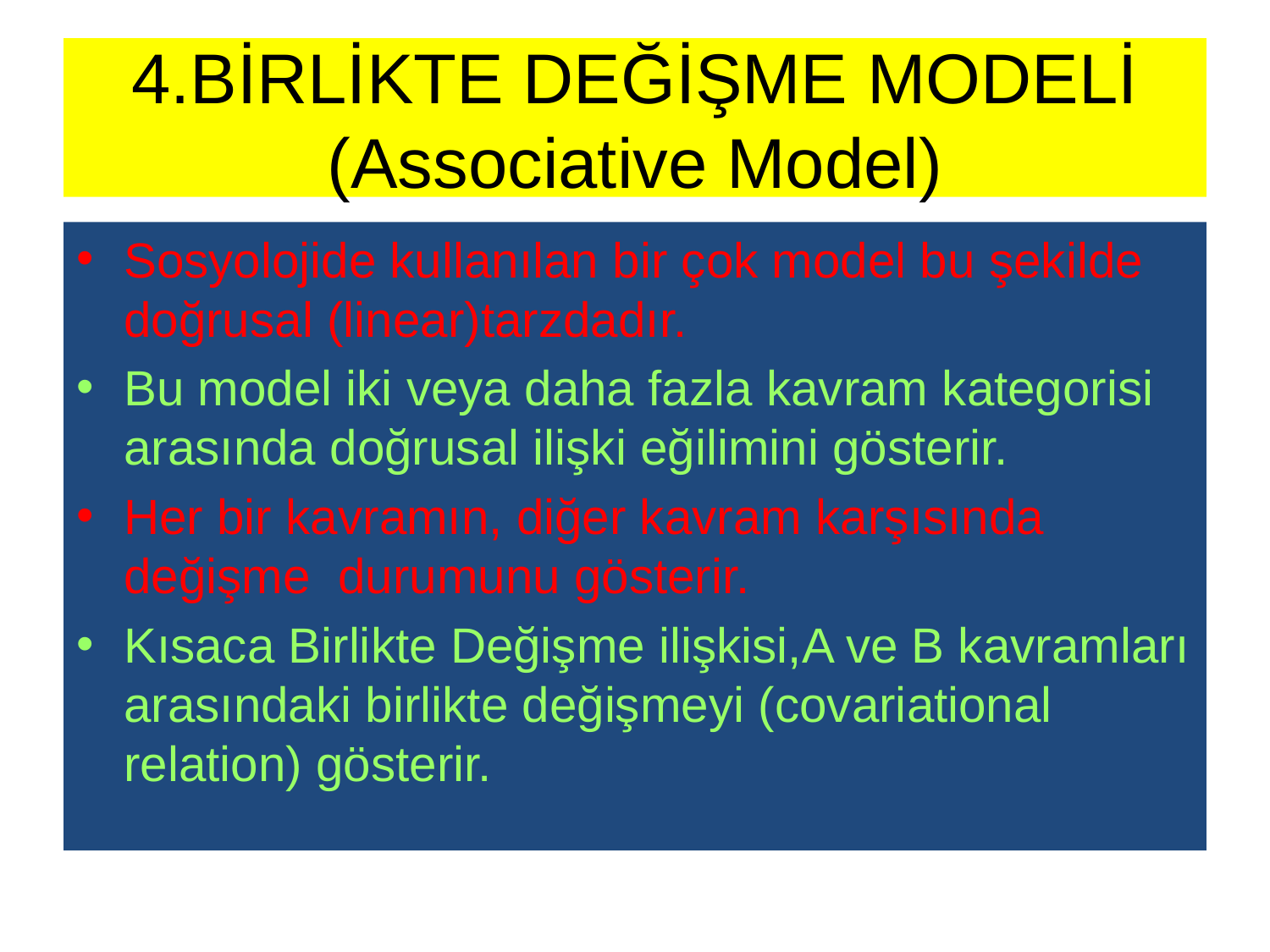

# 4.BİRLİKTE DEĞİŞME MODELİ (Associative Model)
Sosyolojide kullanılan bir çok model bu şekilde doğrusal (linear)tarzdadır.
Bu model iki veya daha fazla kavram kategorisi arasında doğrusal ilişki eğilimini gösterir.
Her bir kavramın, diğer kavram karşısında değişme  durumunu gösterir.
Kısaca Birlikte Değişme ilişkisi,A ve B kavramları arasındaki birlikte değişmeyi (covariational relation) gösterir.